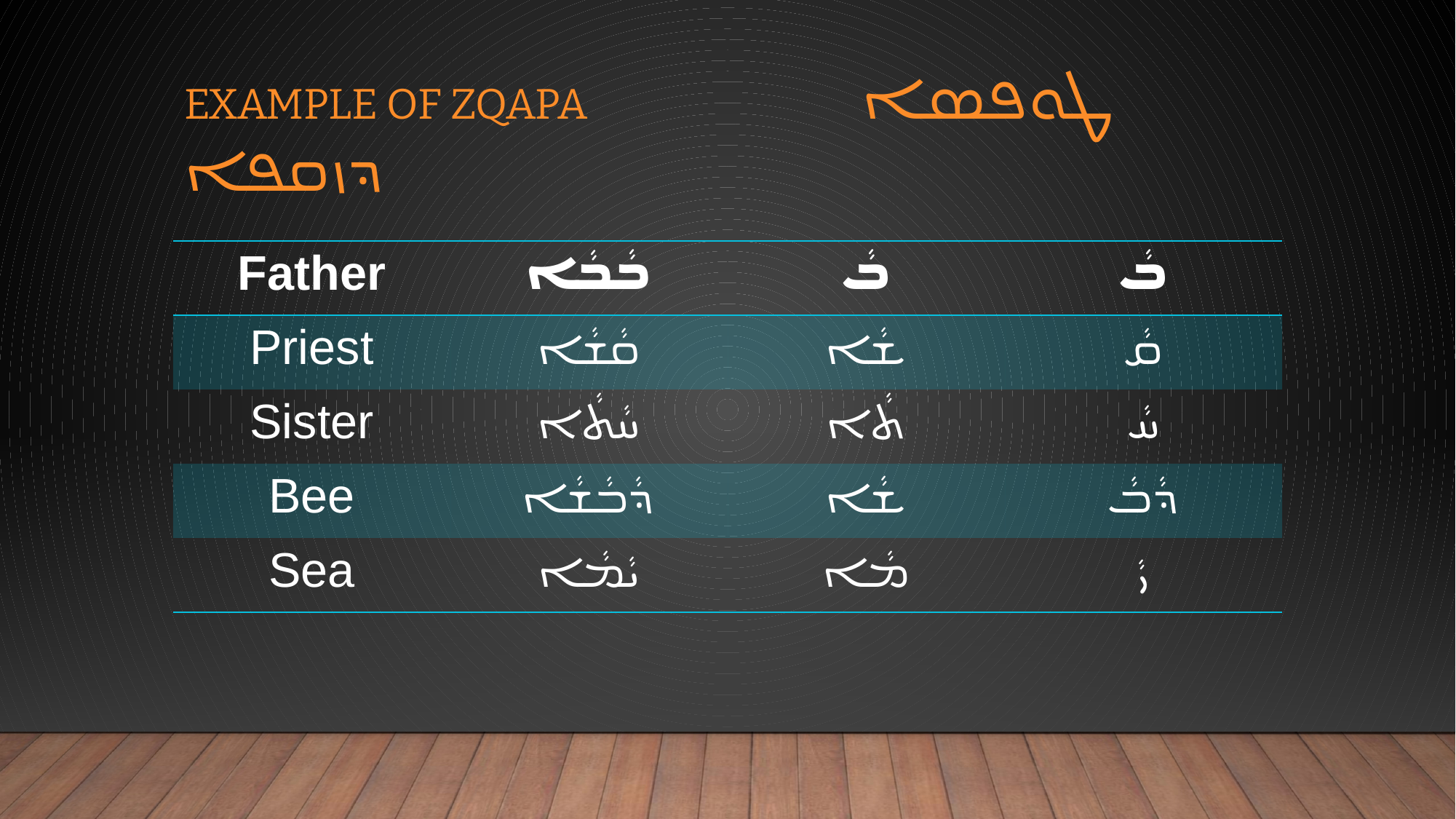

# Example of zqapa                                ܛܘܦܣܐ ܕܙܩܦܐ
| Father | ܒܵܒܵܐ | ܒܵ | ܒܵ |
| --- | --- | --- | --- |
| Priest | ܩܵܫܵܐ | ܫܵܐ | ܩܵ |
| Sister | ܚܵܬܵܐ | ܬܵܐ | ܚܵ |
| Bee | ܕܵܒܵܫܵܐ | ܫܵܐ | ܕܵܒܵ |
| Sea | ܝܵܡܵܐ | ܡܵܐ | ܝܵ |